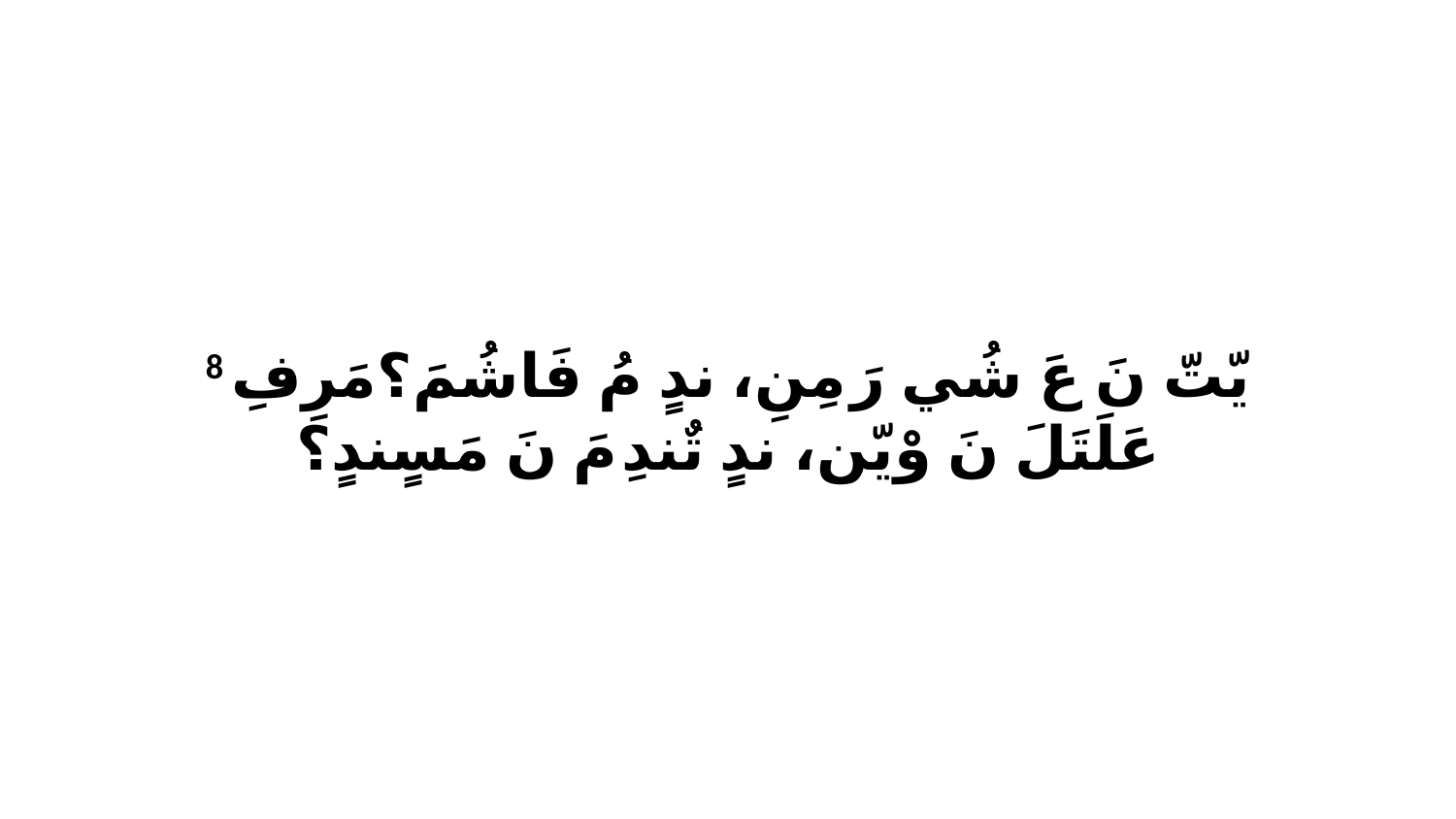

8 يّتّ نَ عَ شُي رَ مِنِ، ندٍ مُ فَاشُمَ؟مَرِفِ عَلَتَلَ نَ وْيّن، ندٍ تٌندِ مَ نَ مَسٍندٍ؟